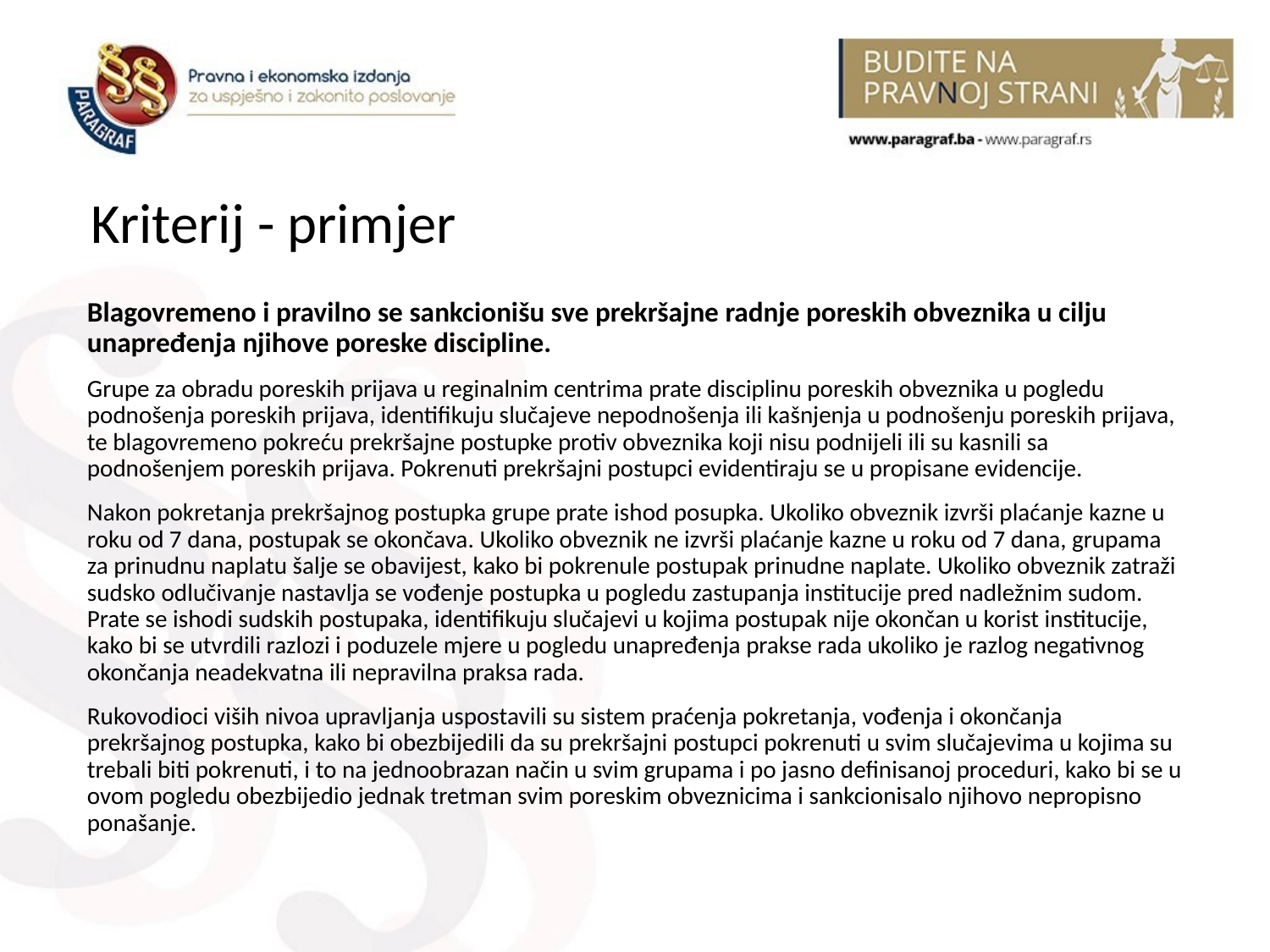

# Kriterij - primjer
Blagovremeno i pravilno se sankcionišu sve prekršajne radnje poreskih obveznika u cilju unapređenja njihove poreske discipline.
Grupe za obradu poreskih prijava u reginalnim centrima prate disciplinu poreskih obveznika u pogledu podnošenja poreskih prijava, identifikuju slučajeve nepodnošenja ili kašnjenja u podnošenju poreskih prijava, te blagovremeno pokreću prekršajne postupke protiv obveznika koji nisu podnijeli ili su kasnili sa podnošenjem poreskih prijava. Pokrenuti prekršajni postupci evidentiraju se u propisane evidencije.
Nakon pokretanja prekršajnog postupka grupe prate ishod posupka. Ukoliko obveznik izvrši plaćanje kazne u roku od 7 dana, postupak se okončava. Ukoliko obveznik ne izvrši plaćanje kazne u roku od 7 dana, grupama za prinudnu naplatu šalje se obavijest, kako bi pokrenule postupak prinudne naplate. Ukoliko obveznik zatraži sudsko odlučivanje nastavlja se vođenje postupka u pogledu zastupanja institucije pred nadležnim sudom. Prate se ishodi sudskih postupaka, identifikuju slučajevi u kojima postupak nije okončan u korist institucije, kako bi se utvrdili razlozi i poduzele mjere u pogledu unapređenja prakse rada ukoliko je razlog negativnog okončanja neadekvatna ili nepravilna praksa rada.
Rukovodioci viših nivoa upravljanja uspostavili su sistem praćenja pokretanja, vođenja i okončanja prekršajnog postupka, kako bi obezbijedili da su prekršajni postupci pokrenuti u svim slučajevima u kojima su trebali biti pokrenuti, i to na jednoobrazan način u svim grupama i po jasno definisanoj proceduri, kako bi se u ovom pogledu obezbijedio jednak tretman svim poreskim obveznicima i sankcionisalo njihovo nepropisno ponašanje.